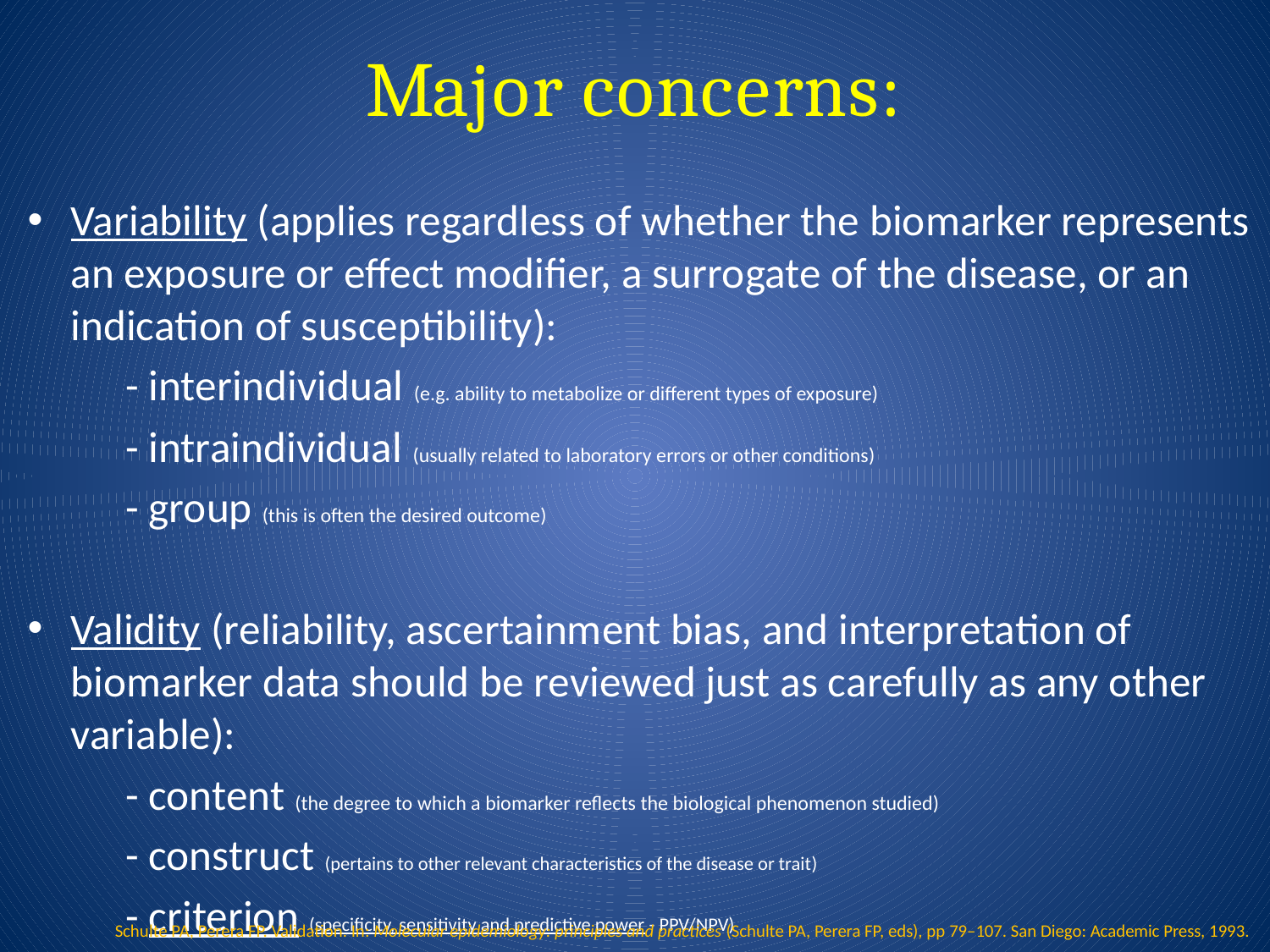

# Major concerns:
Variability (applies regardless of whether the biomarker represents an exposure or effect modifier, a surrogate of the disease, or an indication of susceptibility):
	- interindividual (e.g. ability to metabolize or different types of exposure)
	- intraindividual (usually related to laboratory errors or other conditions)
	- group (this is often the desired outcome)

Validity (reliability, ascertainment bias, and interpretation of biomarker data should be reviewed just as carefully as any other variable):
	- content (the degree to which a biomarker reflects the biological phenomenon studied)
	- construct (pertains to other relevant characteristics of the disease or trait)
	- criterion (specificity, sensitivity and predictive power - PPV/NPV)

Schulte PA, Perera FP. Validation. In: Molecular epidemiology: principles and practices (Schulte PA, Perera FP, eds), pp 79–107. San Diego: Academic Press, 1993.